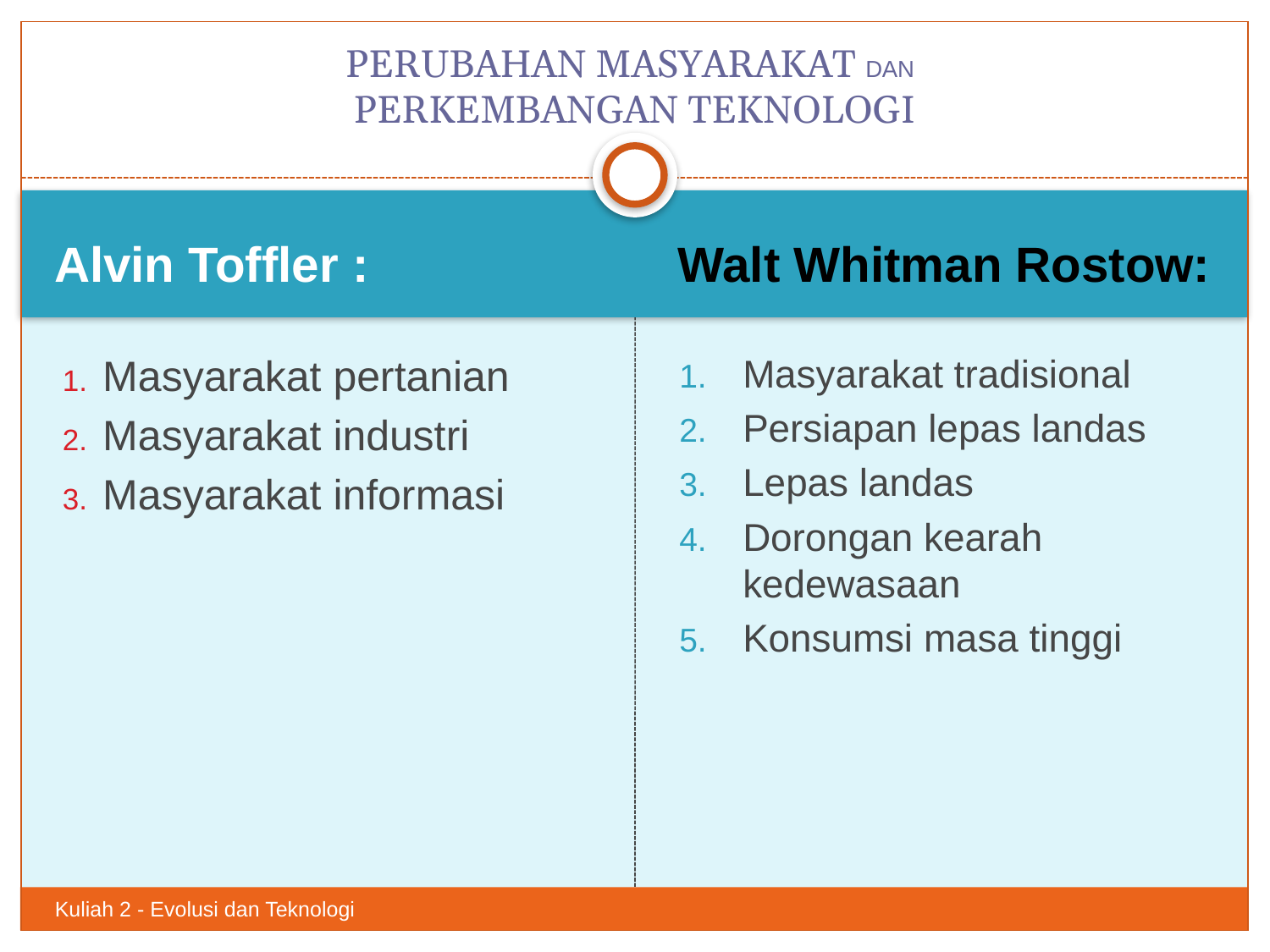

# PERUBAHAN MASYARAKAT DAN PERKEMBANGAN TEKNOLOGI
4
Alvin Toffler :
Walt Whitman Rostow:
Masyarakat pertanian
Masyarakat industri
Masyarakat informasi
Masyarakat tradisional
Persiapan lepas landas
Lepas landas
Dorongan kearah kedewasaan
Konsumsi masa tinggi

Kuliah 2 - Evolusi dan Teknologi